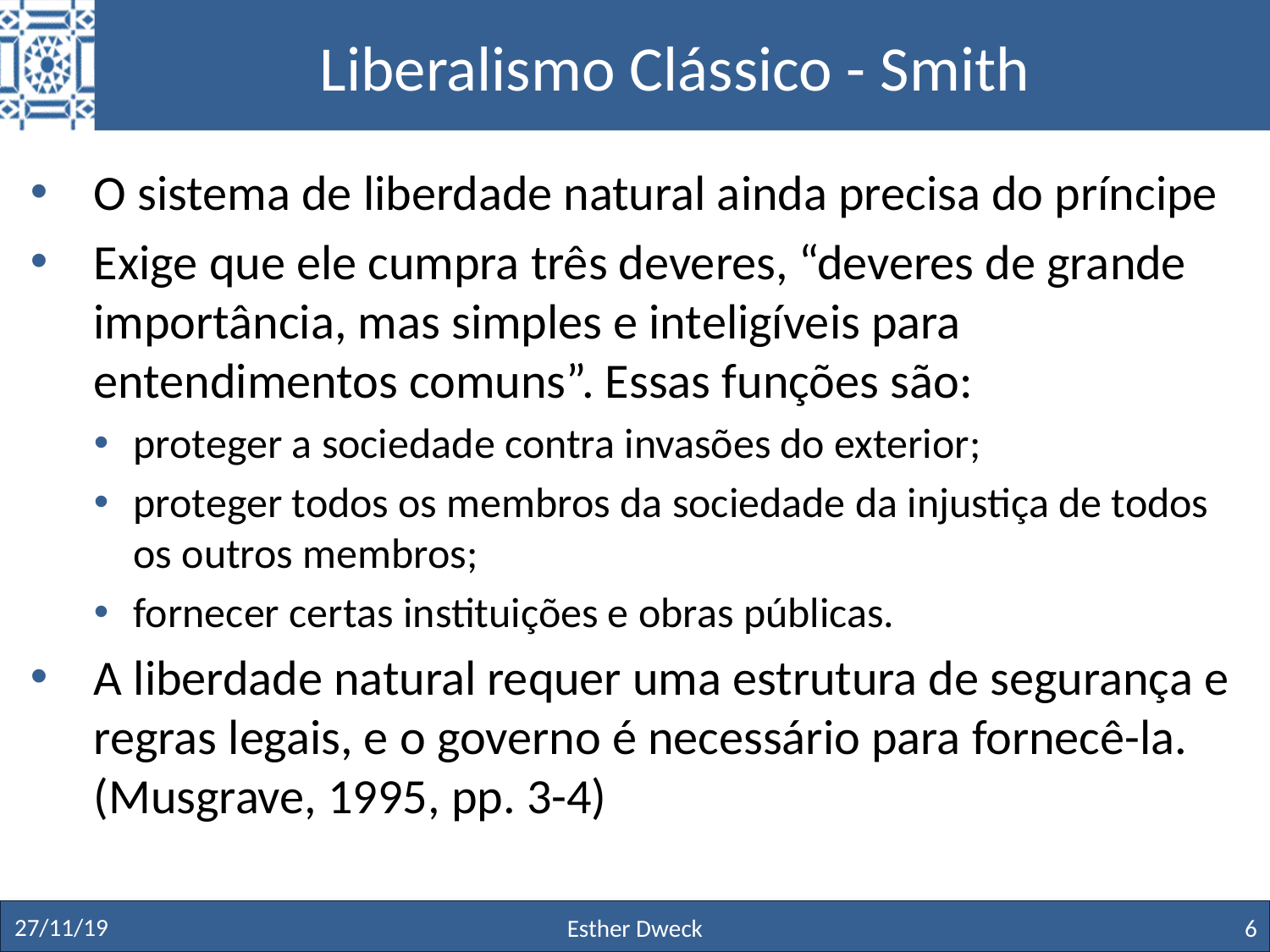

# Liberalismo Clássico - Smith
O sistema de liberdade natural ainda precisa do príncipe
Exige que ele cumpra três deveres, “deveres de grande importância, mas simples e inteligíveis para entendimentos comuns”. Essas funções são:
proteger a sociedade contra invasões do exterior;
proteger todos os membros da sociedade da injustiça de todos os outros membros;
fornecer certas instituições e obras públicas.
A liberdade natural requer uma estrutura de segurança e regras legais, e o governo é necessário para fornecê-la.(Musgrave, 1995, pp. 3-4)
27/11/19
Esther Dweck
6